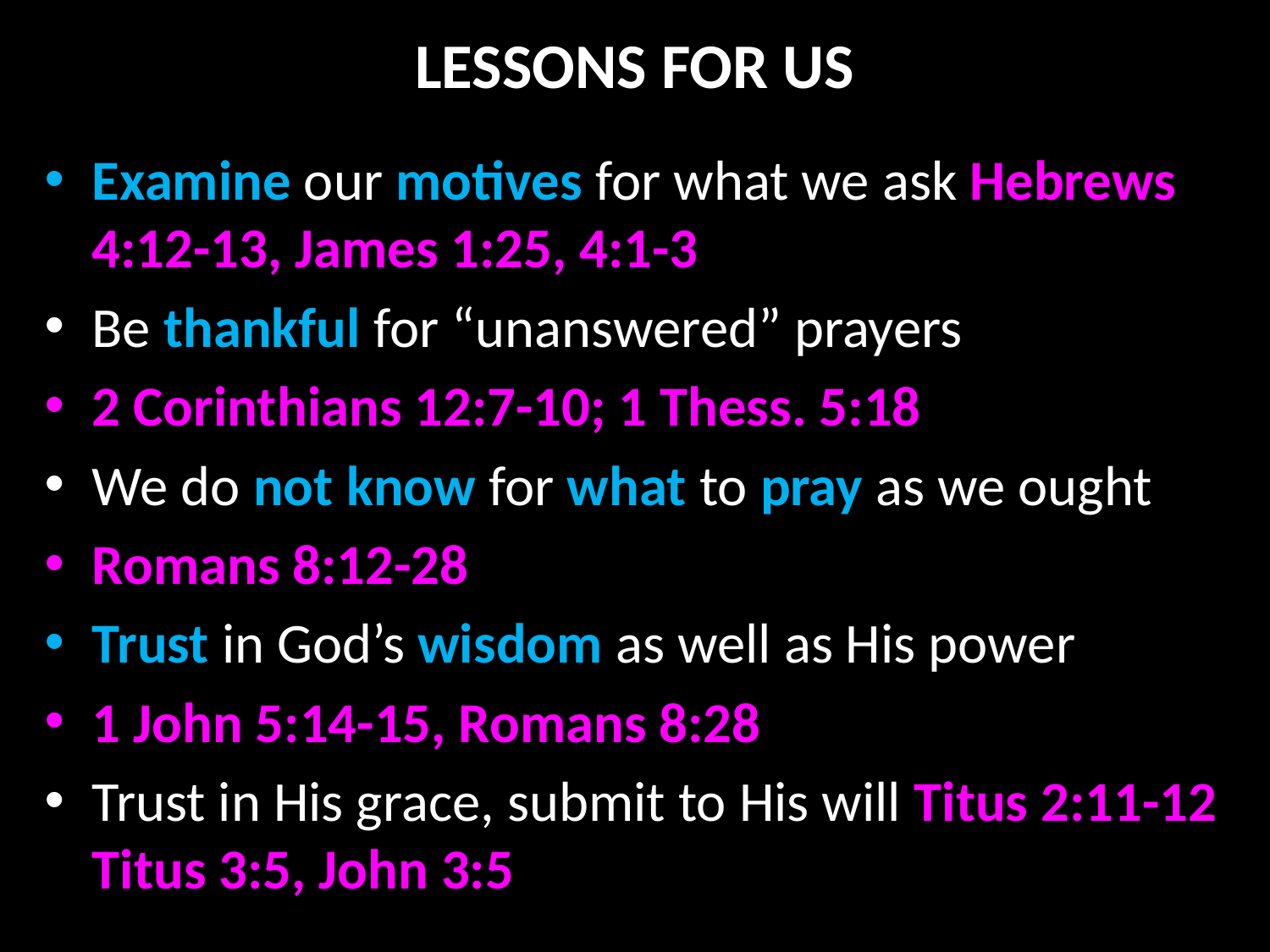

# LESSONS FOR US
Examine our motives for what we ask Hebrews 4:12-13, James 1:25, 4:1-3
Be thankful for “unanswered” prayers
2 Corinthians 12:7-10; 1 Thess. 5:18
We do not know for what to pray as we ought
Romans 8:12-28
Trust in God’s wisdom as well as His power
1 John 5:14-15, Romans 8:28
Trust in His grace, submit to His will Titus 2:11-12 Titus 3:5, John 3:5